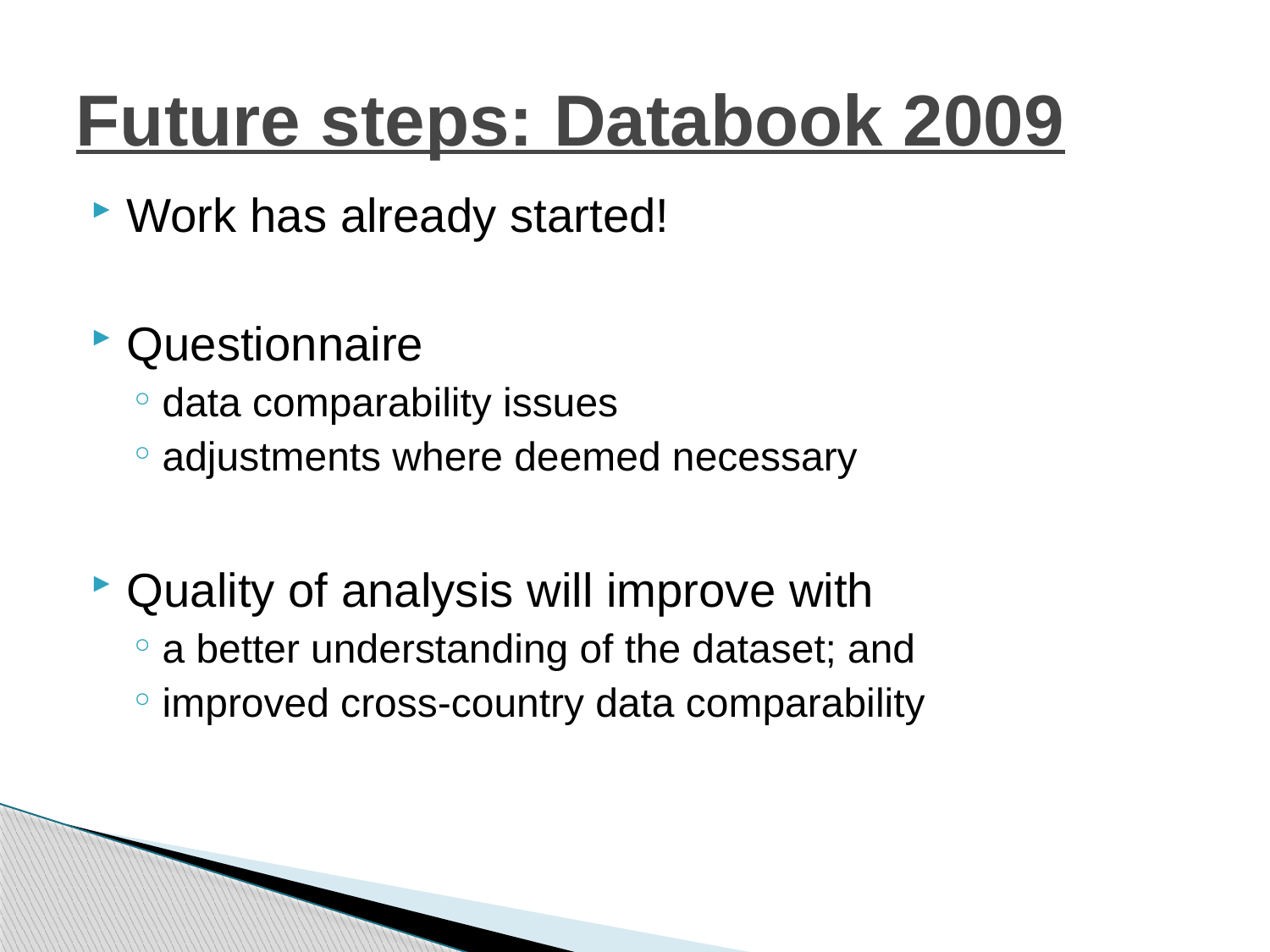

# Future steps: Databook 2009
Work has already started!

Questionnaire
data comparability issues
adjustments where deemed necessary

Quality of analysis will improve with
a better understanding of the dataset; and
improved cross-country data comparability